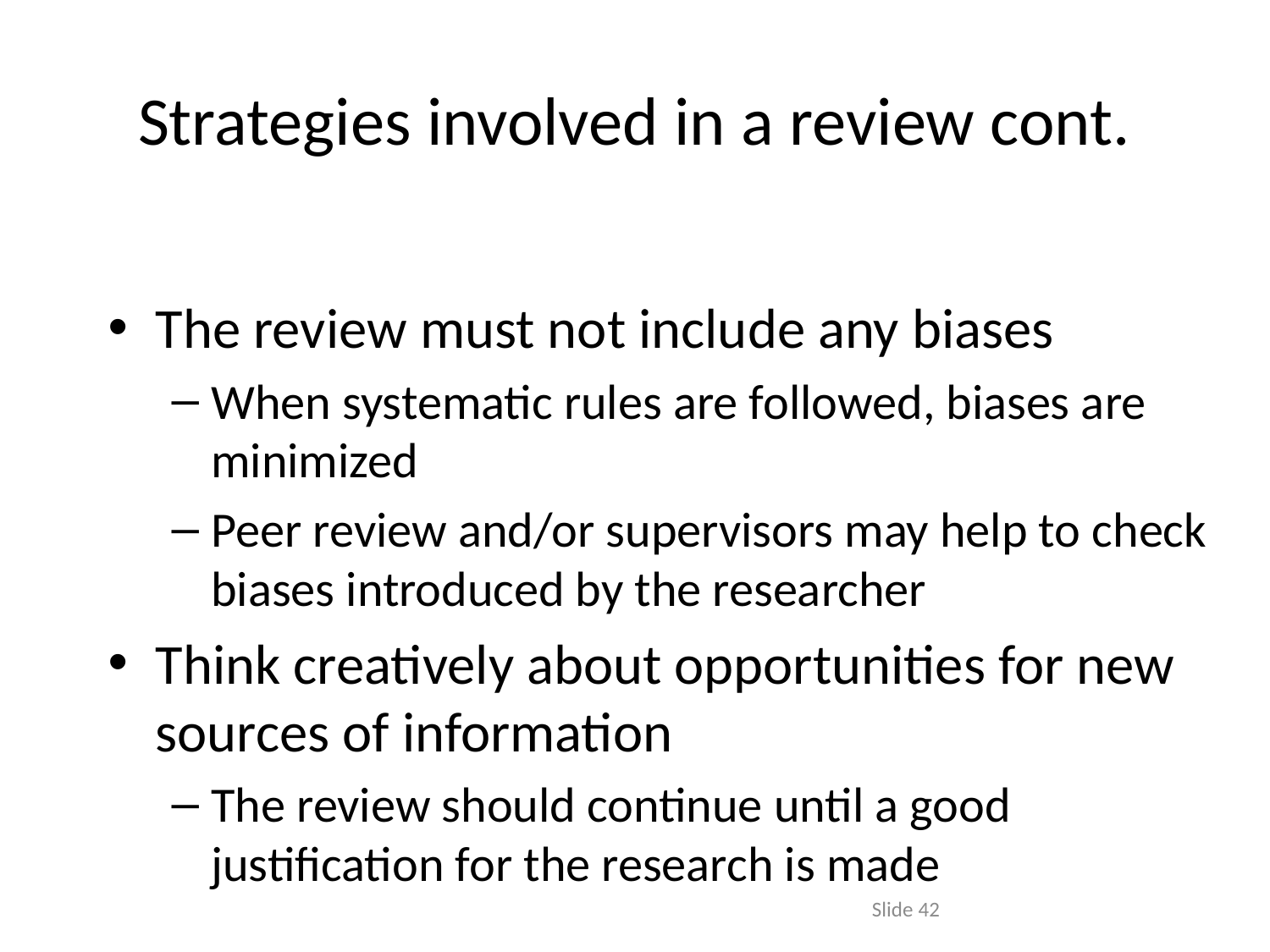

# Strategies involved in a review cont.
The review must not include any biases
When systematic rules are followed, biases are minimized
Peer review and/or supervisors may help to check biases introduced by the researcher
Think creatively about opportunities for new sources of information
The review should continue until a good justification for the research is made

Slide 42